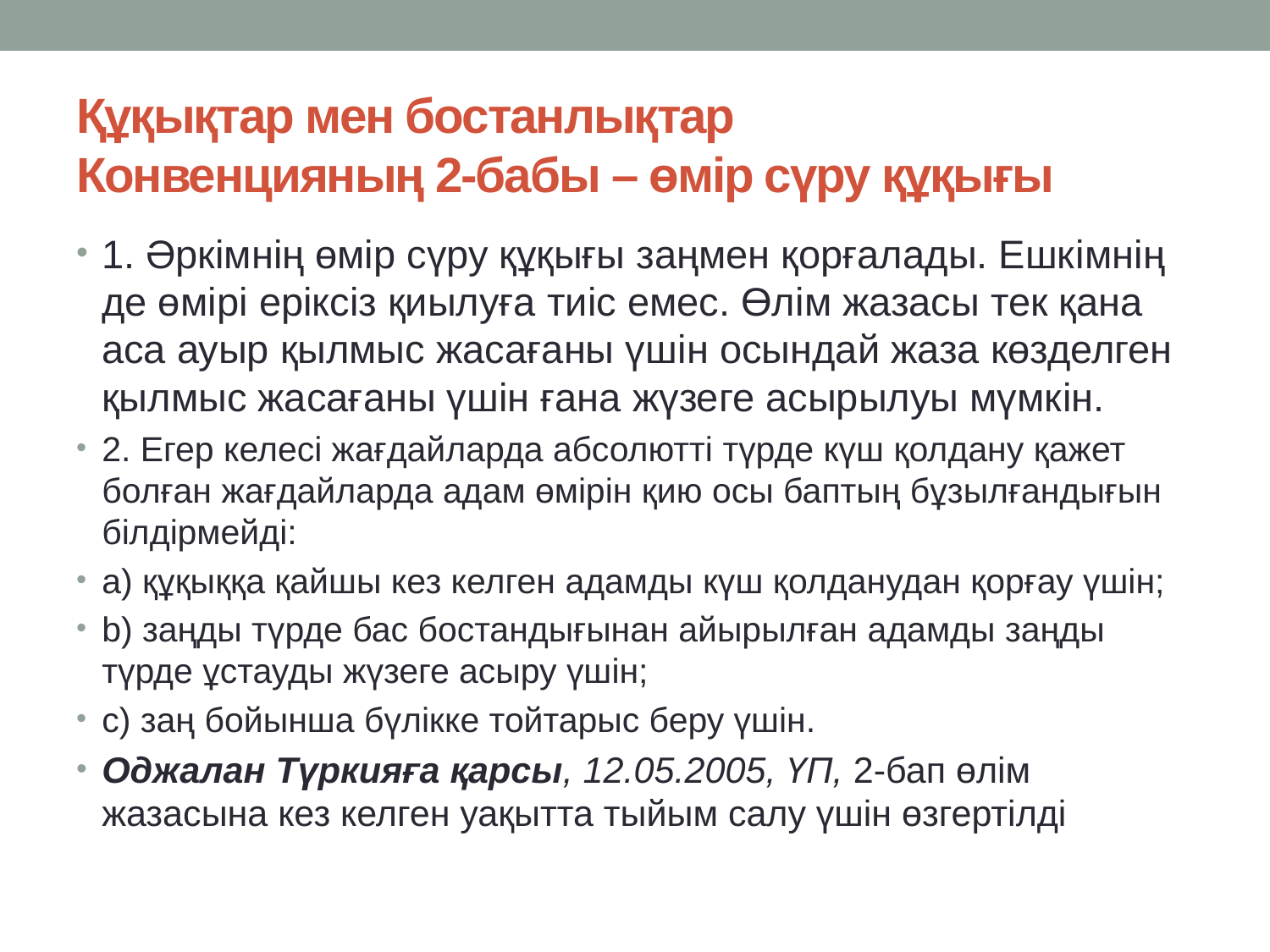

# Құқықтар мен бостанлықтар Конвенцияның 2-бабы – өмір сүру құқығы
1. Әркімнің өмір сүру құқығы заңмен қорғалады. Ешкiмнiң де өмiрi ерiксіз қиылуға тиiс емес. Өлiм жазасы тек қана аса ауыр қылмыс жасағаны үшiн осындай жаза көзделген қылмыс жасағаны үшін ғана жүзеге асырылуы мүмкiн.
2. Егер келесі жағдайларда абсолютті түрде күш қолдану қажет болған жағдайларда адам өмірін қию осы баптың бұзылғандығын білдірмейді:
a) құқыққа қайшы кез келген адамды күш қолданудан қорғау үшін;
b) заңды түрде бас бостандығынан айырылған адамды заңды түрде ұстауды жүзеге асыру үшін;
c) заң бойынша бүлікке тойтарыс беру үшін.
Оджалан Түркияға қарсы, 12.05.2005, ҮП, 2-бап өлім жазасына кез келген уақытта тыйым салу үшін өзгертілді